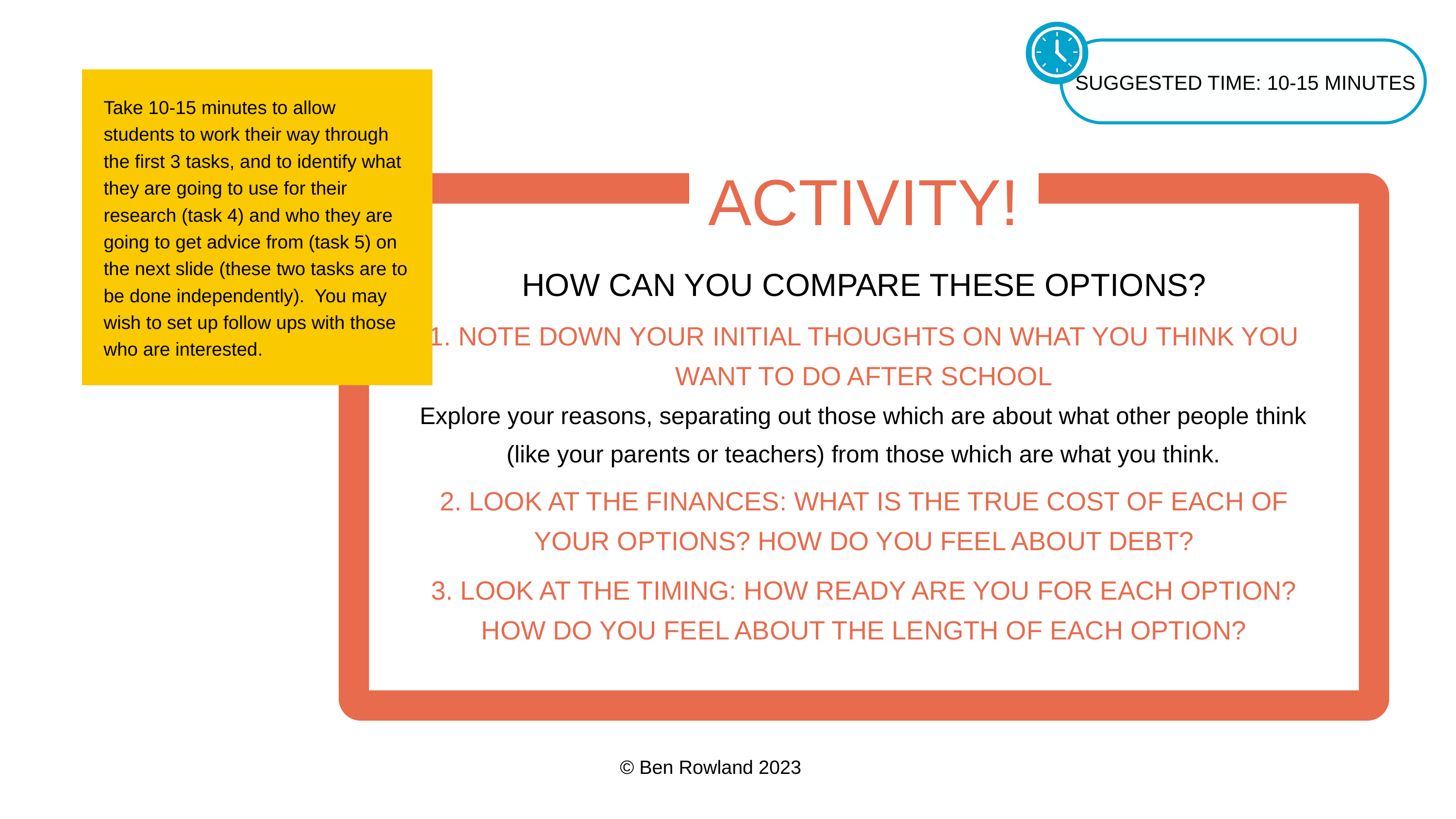

SUGGESTED TIME: 10-15 MINUTES

Take 10-15 minutes to allow students to work their way through the first 3 tasks, and to identify what they are going to use for their research (task 4) and who they are going to get advice from (task 5) on the next slide (these two tasks are to be done independently).  You may wish to set up follow ups with those who are interested.

ACTIVITY!

HOW CAN YOU COMPARE THESE OPTIONS?
1. NOTE DOWN YOUR INITIAL THOUGHTS ON WHAT YOU THINK YOU WANT TO DO AFTER SCHOOL
Explore your reasons, separating out those which are about what other people think (like your parents or teachers) from those which are what you think.
2. LOOK AT THE FINANCES: WHAT IS THE TRUE COST OF EACH OF YOUR OPTIONS? HOW DO YOU FEEL ABOUT DEBT?
3. LOOK AT THE TIMING: HOW READY ARE YOU FOR EACH OPTION? HOW DO YOU FEEL ABOUT THE LENGTH OF EACH OPTION?
© Ben Rowland 2023